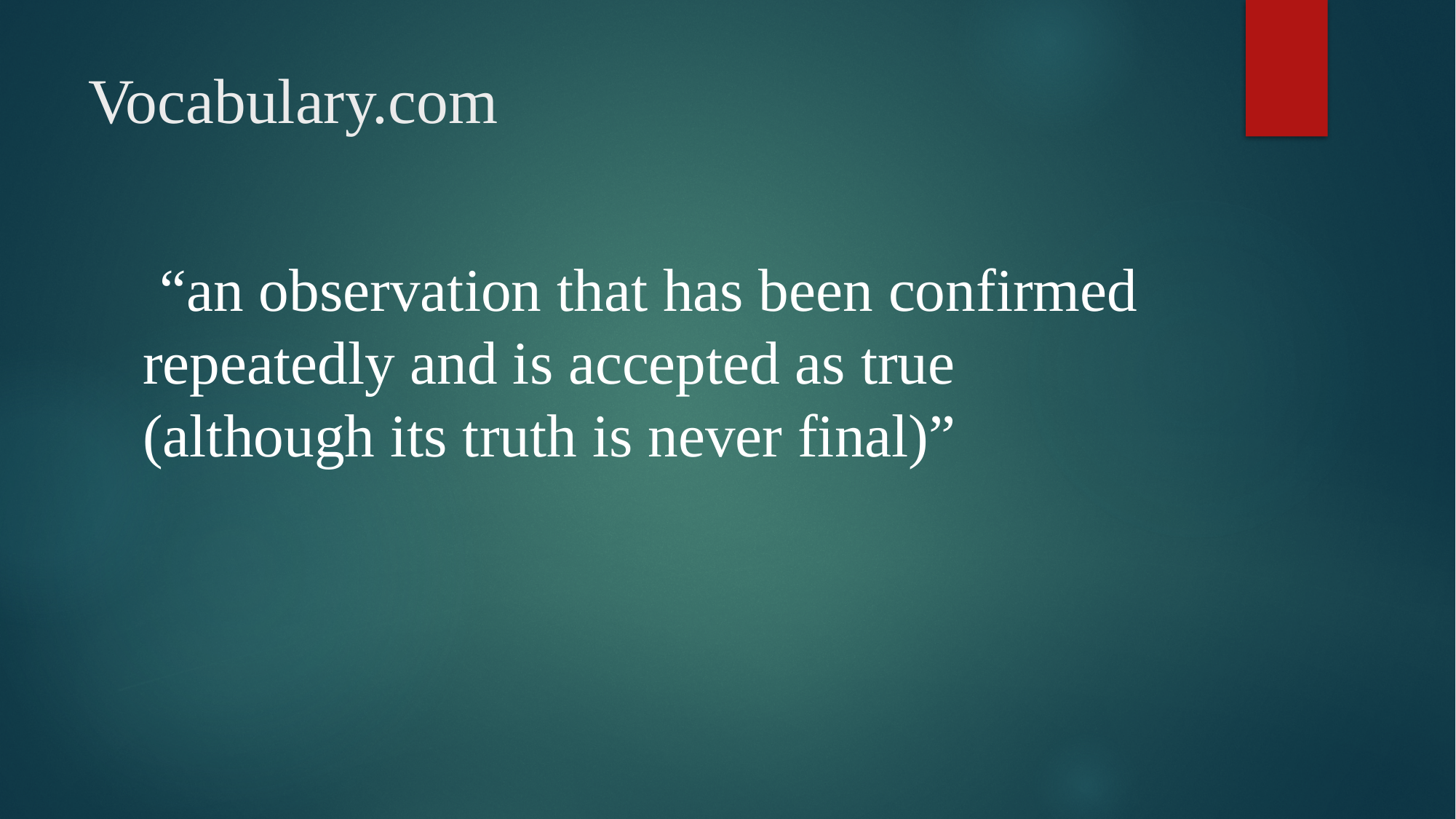

# Vocabulary.com
 “an observation that has been confirmed repeatedly and is accepted as true (although its truth is never final)”